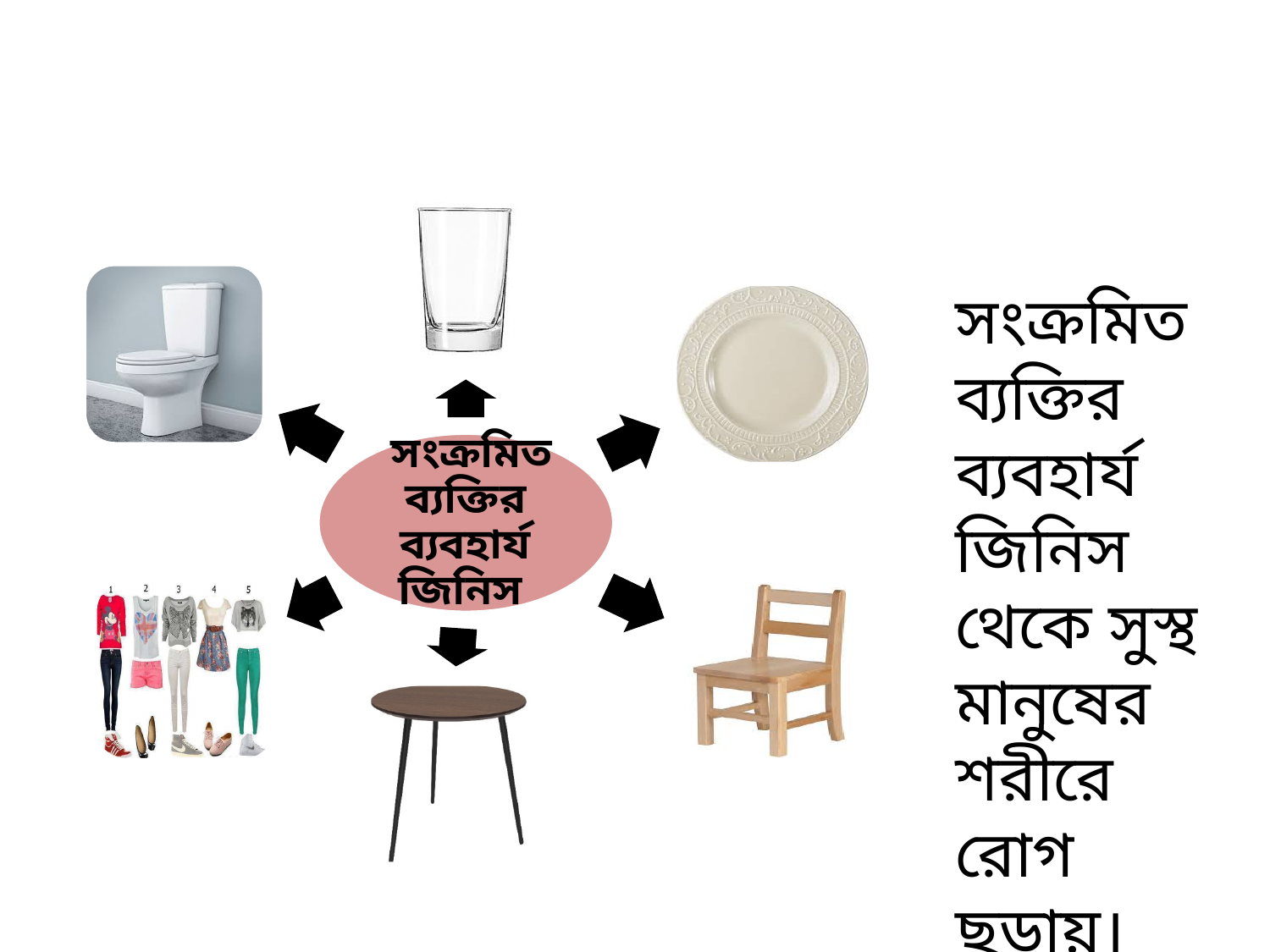

সংক্রমিত ব্যক্তির ব্যবহার্য জিনিস

সংক্রমিত ব্যক্তির ব্যবহার্য জিনিস থেকে সুস্থ মানুষের শরীরে রোগ ছড়ায়।